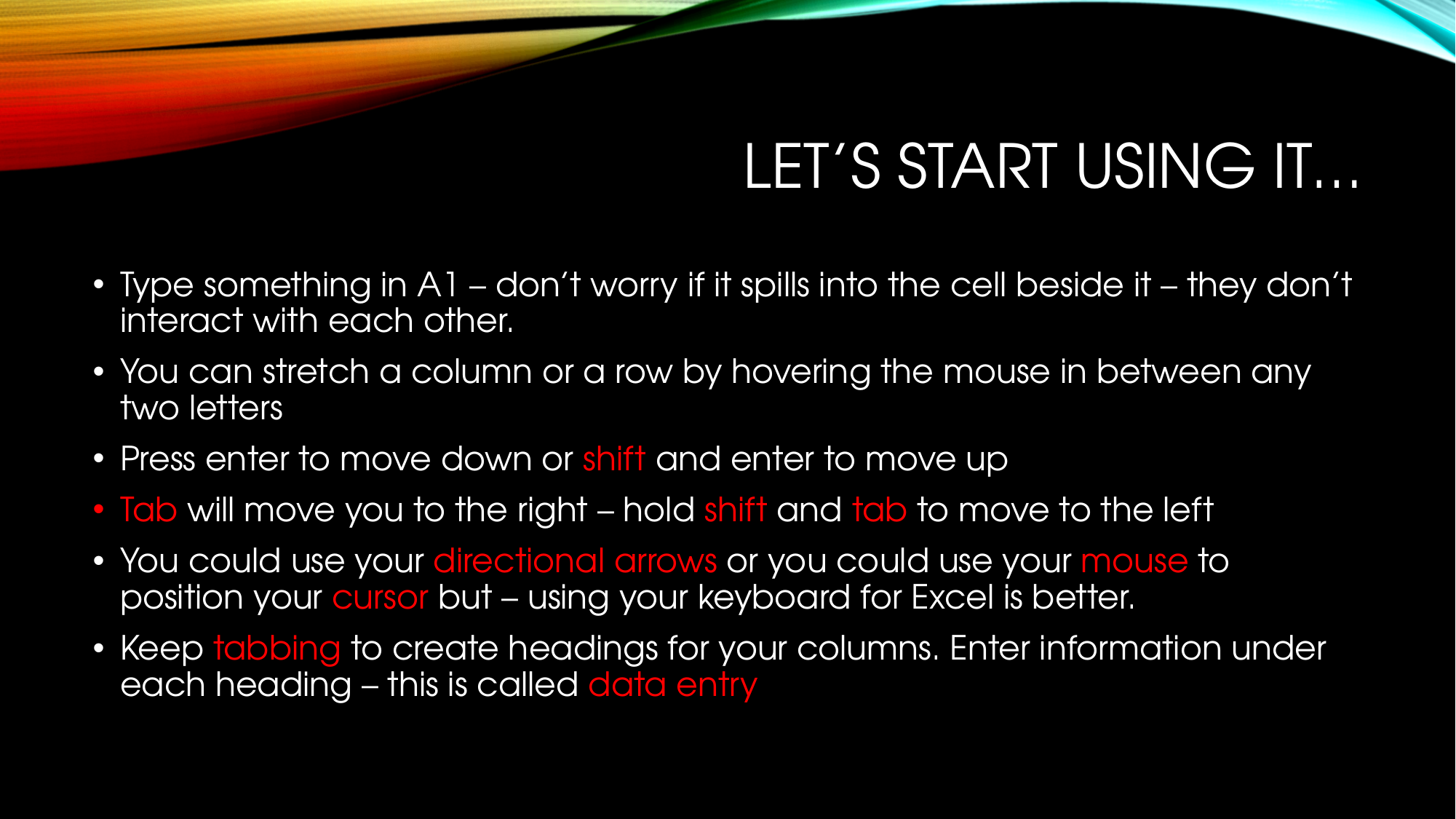

# Let’s start using it…
Type something in A1 – don’t worry if it spills into the cell beside it – they don’t interact with each other.
You can stretch a column or a row by hovering the mouse in between any two letters
Press enter to move down or shift and enter to move up
Tab will move you to the right – hold shift and tab to move to the left
You could use your directional arrows or you could use your mouse to position your cursor but – using your keyboard for Excel is better.
Keep tabbing to create headings for your columns. Enter information under each heading – this is called data entry